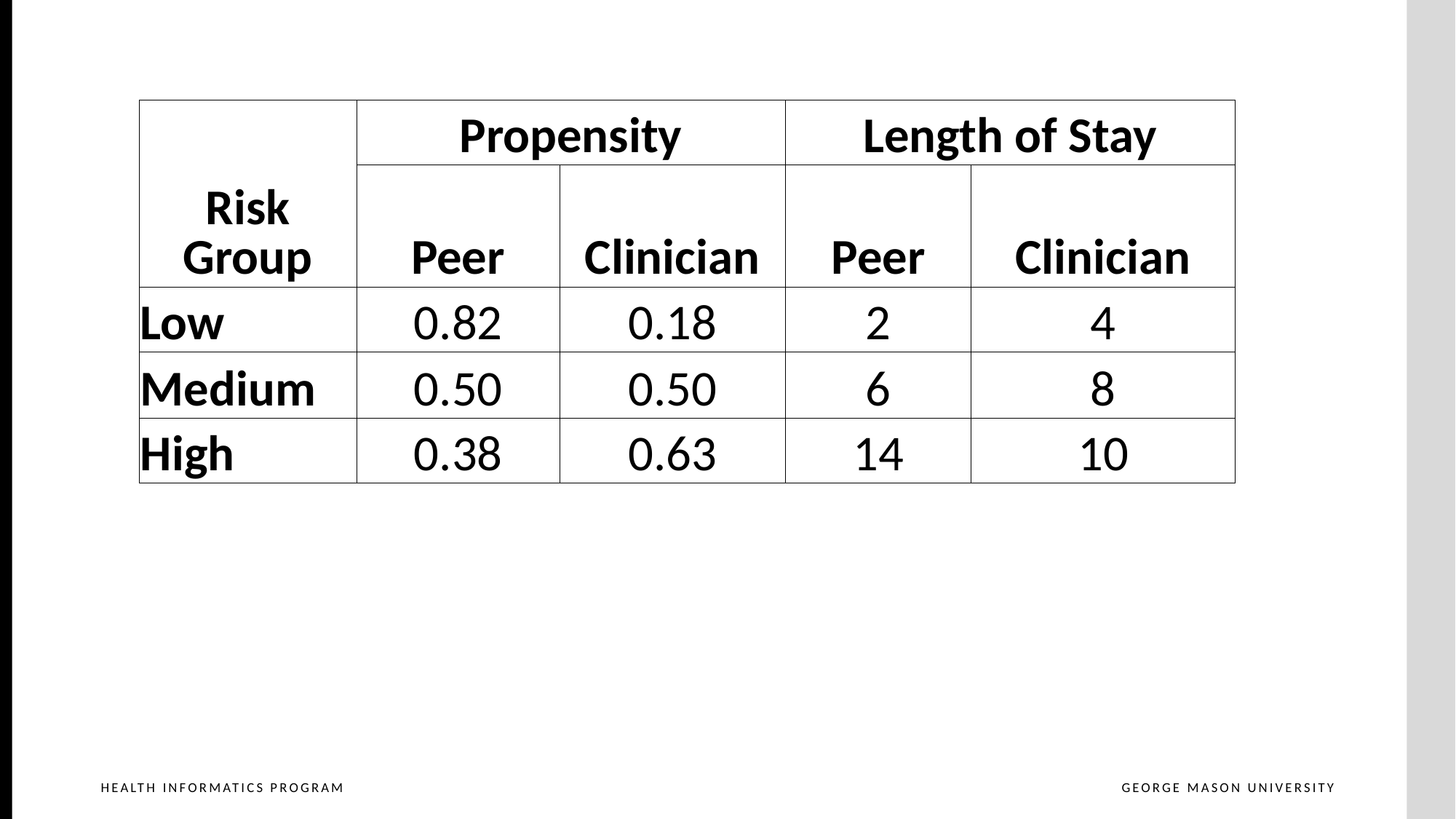

| Risk Group | Propensity |  | Length of Stay |  |
| --- | --- | --- | --- | --- |
|  | Peer | Clinician | Peer | Clinician |
| Low | 0.82 | 0.18 | 2 | 4 |
| Medium | 0.50 | 0.50 | 6 | 8 |
| High | 0.38 | 0.63 | 14 | 10 |